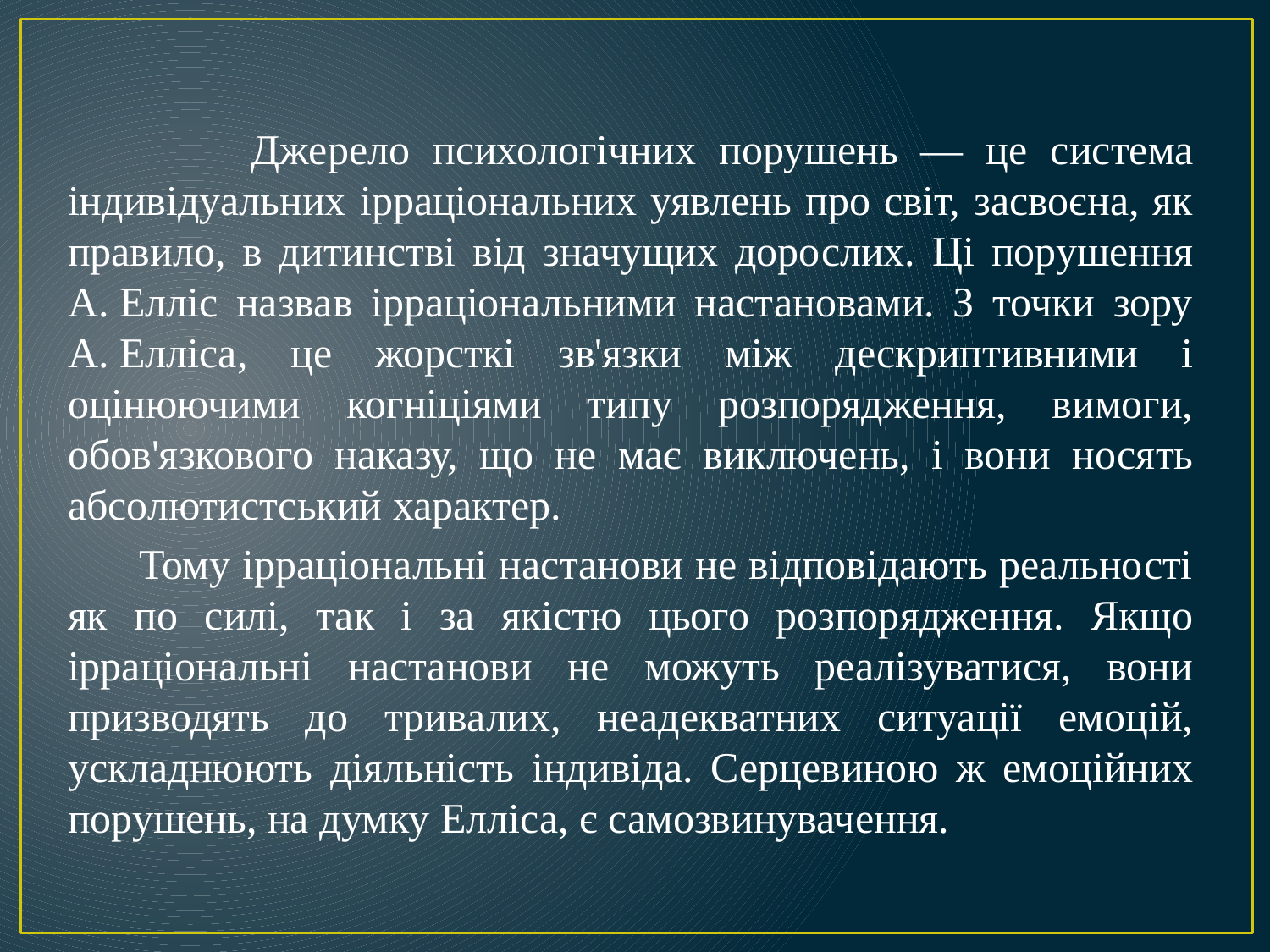

Джерело психологічних порушень — це система індивідуальних ірраціональних уявлень про світ, засвоєна, як правило, в дитинстві від значущих дорослих. Ці порушення А. Елліс назвав ірраціональними настановами. З точки зору А. Елліса, це жорсткі зв'язки між дескриптивними і оцінюючими когніціями типу розпорядження, вимоги, обов'язкового наказу, що не має виключень, і вони носять абсолютистський характер.
      Тому ірраціональні настанови не відповідають реальності як по силі, так і за якістю цього розпорядження. Якщо ірраціональні настанови не можуть реалізуватися, вони призводять до тривалих, неадекватних ситуації емоцій, ускладнюють діяльність індивіда. Серцевиною ж емоційних порушень, на думку Елліса, є самозвинувачення.